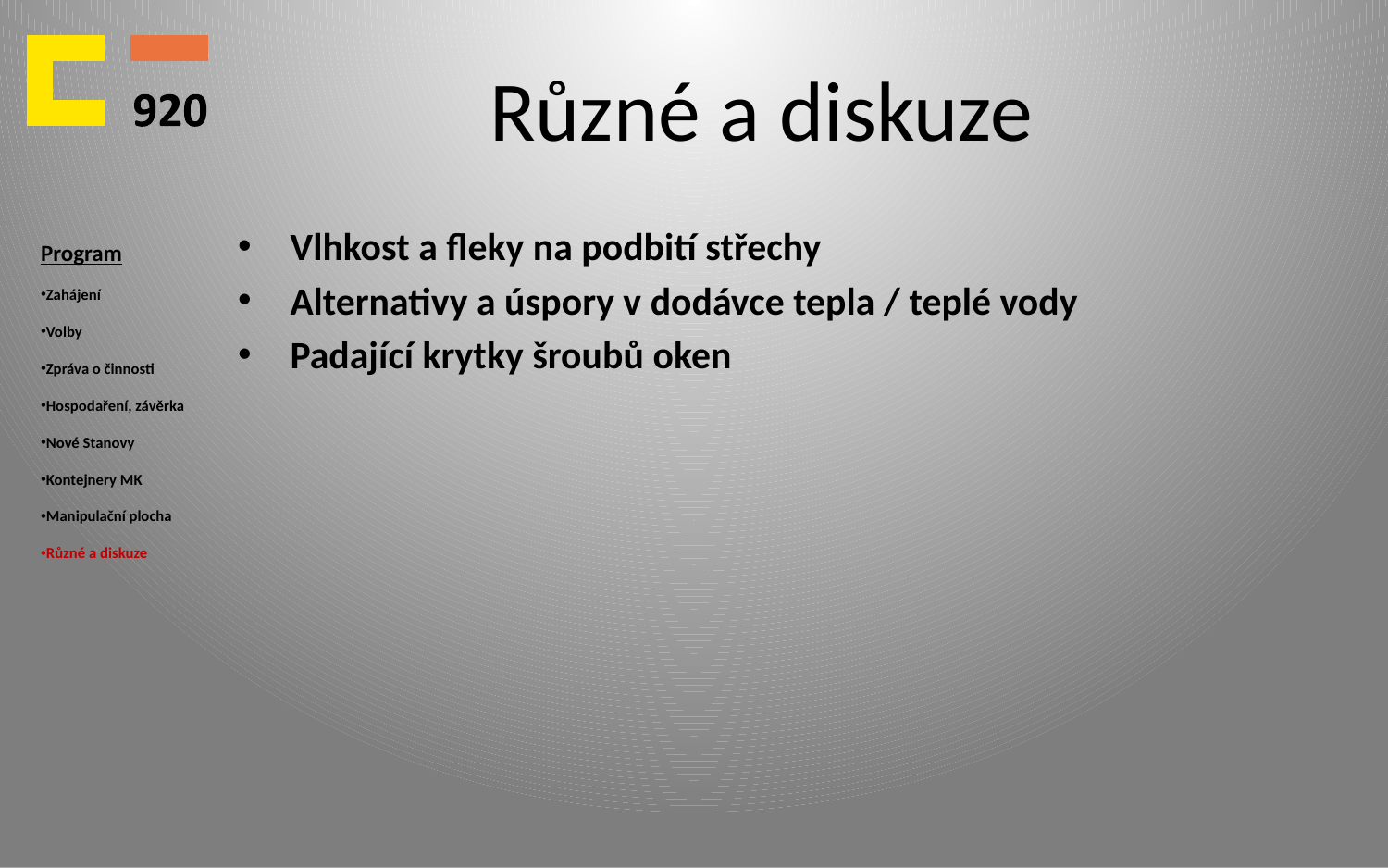

# Různé a diskuze
Program
Zahájení
Volby
Zpráva o činnosti
Hospodaření, závěrka
Nové Stanovy
Kontejnery MK
Manipulační plocha
Různé a diskuze
Vlhkost a fleky na podbití střechy
Alternativy a úspory v dodávce tepla / teplé vody
Padající krytky šroubů oken